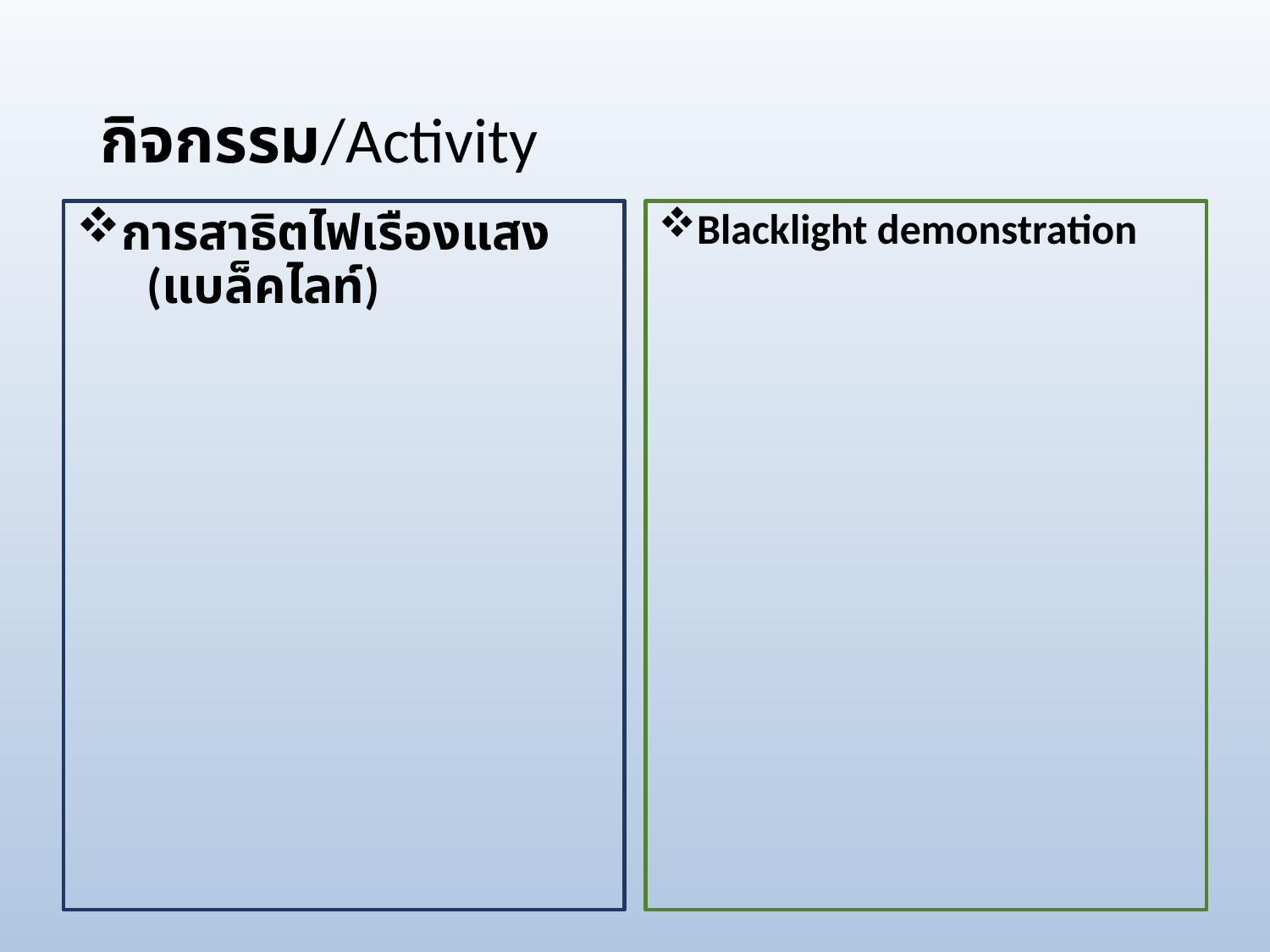

# กิจกรรม/Activity
การสาธิตไฟเรืองแสง        (แบล็คไลท์)

Blacklight demonstration